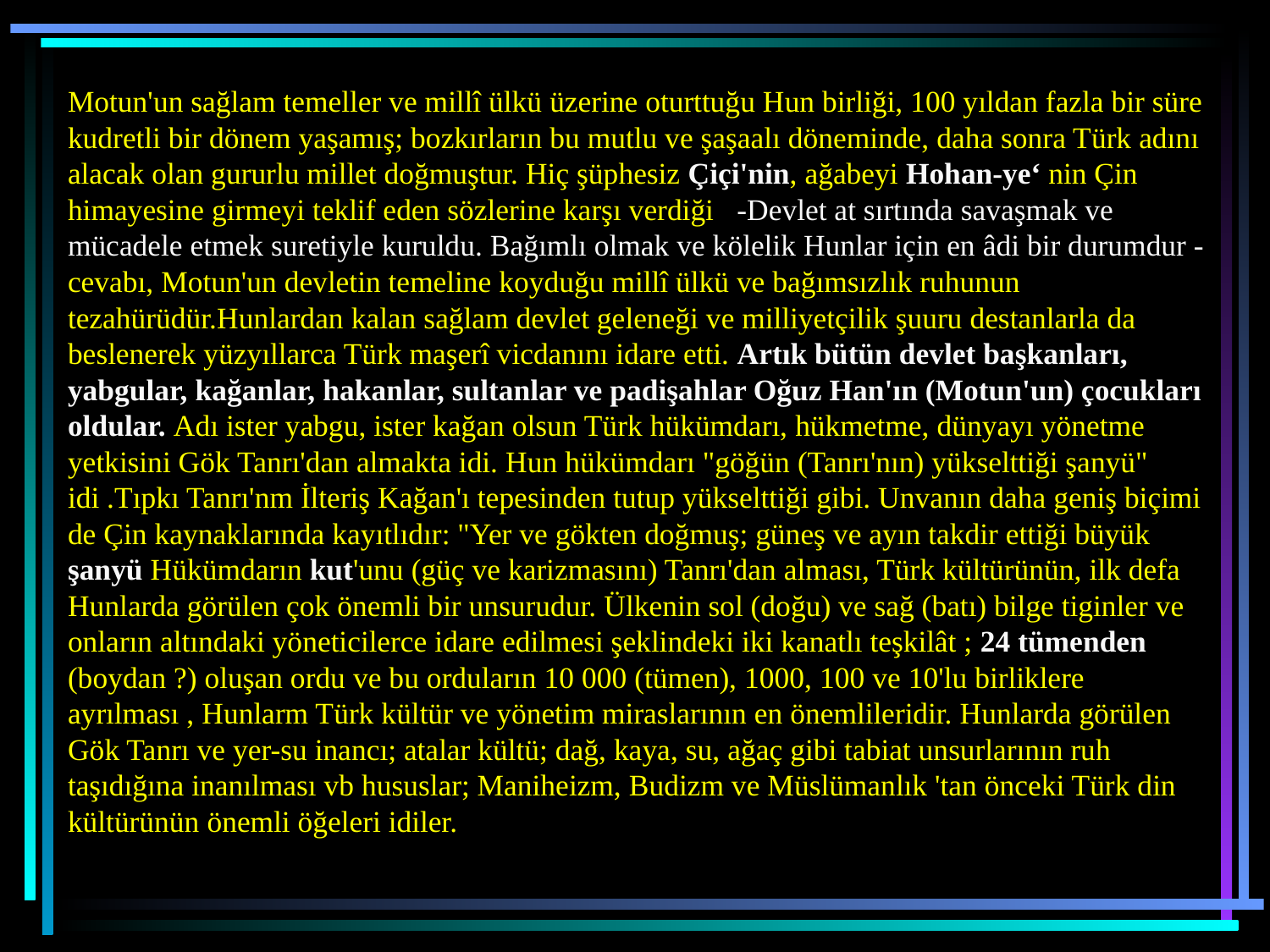

Motun'un sağlam temeller ve millî ülkü üzerine oturttuğu Hun birliği, 100 yıldan fazla bir süre kudretli bir dönem yaşamış; bozkırların bu mutlu ve şaşaalı döneminde, daha sonra Türk adını alacak olan gururlu millet doğmuştur. Hiç şüphesiz Çiçi'nin, ağabeyi Hohan-ye‘ nin Çin himayesine girmeyi teklif eden sözlerine karşı verdiği   -Devlet at sırtında savaşmak ve mücadele etmek suretiyle kuruldu. Bağımlı olmak ve kölelik Hunlar için en âdi bir durumdur -cevabı, Motun'un devletin temeline koyduğu millî ülkü ve bağımsızlık ruhunun tezahürüdür.Hunlardan kalan sağlam devlet geleneği ve milliyetçilik şuuru destanlarla da beslenerek yüzyıllarca Türk maşerî vicdanını idare etti. Artık bütün devlet başkanları, yabgular, kağanlar, hakanlar, sultanlar ve padişahlar Oğuz Han'ın (Motun'un) çocukları oldular. Adı ister yabgu, ister kağan olsun Türk hükümdarı, hükmetme, dünyayı yönetme yetkisini Gök Tanrı'dan almakta idi. Hun hükümdarı "göğün (Tanrı'nın) yükselttiği şanyü" idi .Tıpkı Tanrı'nm İlteriş Kağan'ı tepesinden tutup yükselttiği gibi. Unvanın daha geniş biçimi de Çin kaynaklarında kayıtlıdır: "Yer ve gökten doğmuş; güneş ve ayın takdir ettiği büyük  şanyü Hükümdarın kut'unu (güç ve karizmasını) Tanrı'dan alması, Türk kültürünün, ilk defa Hunlarda görülen çok önemli bir unsurudur. Ülkenin sol (doğu) ve sağ (batı) bilge tiginler ve onların altındaki yöneticilerce idare edilmesi şeklindeki iki kanatlı teşkilât ; 24 tümenden (boydan ?) oluşan ordu ve bu orduların 10 000 (tümen), 1000, 100 ve 10'lu birliklere ayrılması , Hunlarm Türk kültür ve yönetim miraslarının en önemlileridir. Hunlarda görülen Gök Tanrı ve yer-su inancı; atalar kültü; dağ, kaya, su, ağaç gibi tabiat unsurlarının ruh taşıdığına inanılması vb hususlar; Maniheizm, Budizm ve Müslümanlık 'tan önceki Türk din kültürünün önemli öğeleri idiler.